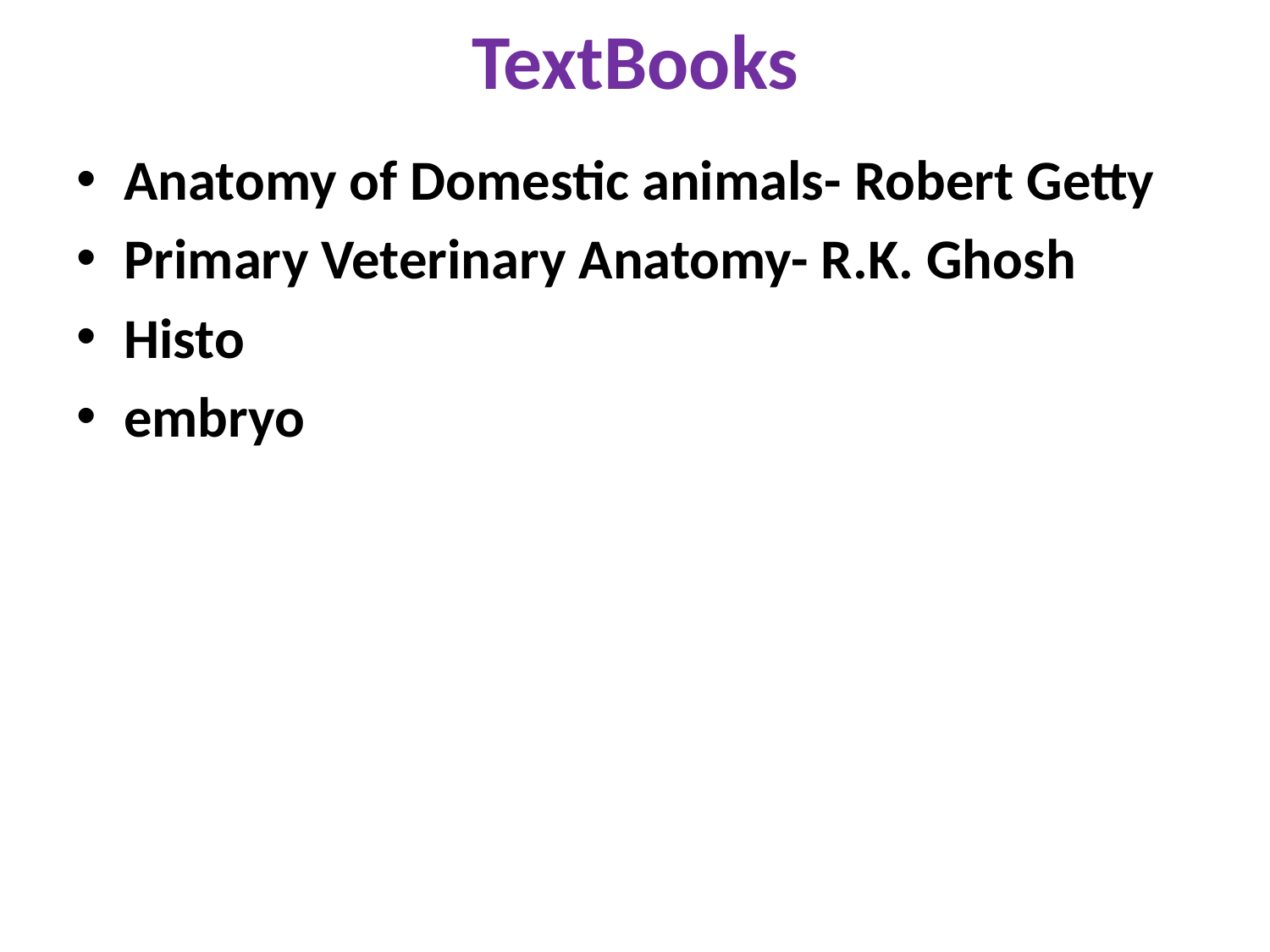

# TextBooks
Anatomy of Domestic animals- Robert Getty
Primary Veterinary Anatomy- R.K. Ghosh
Histo
embryo